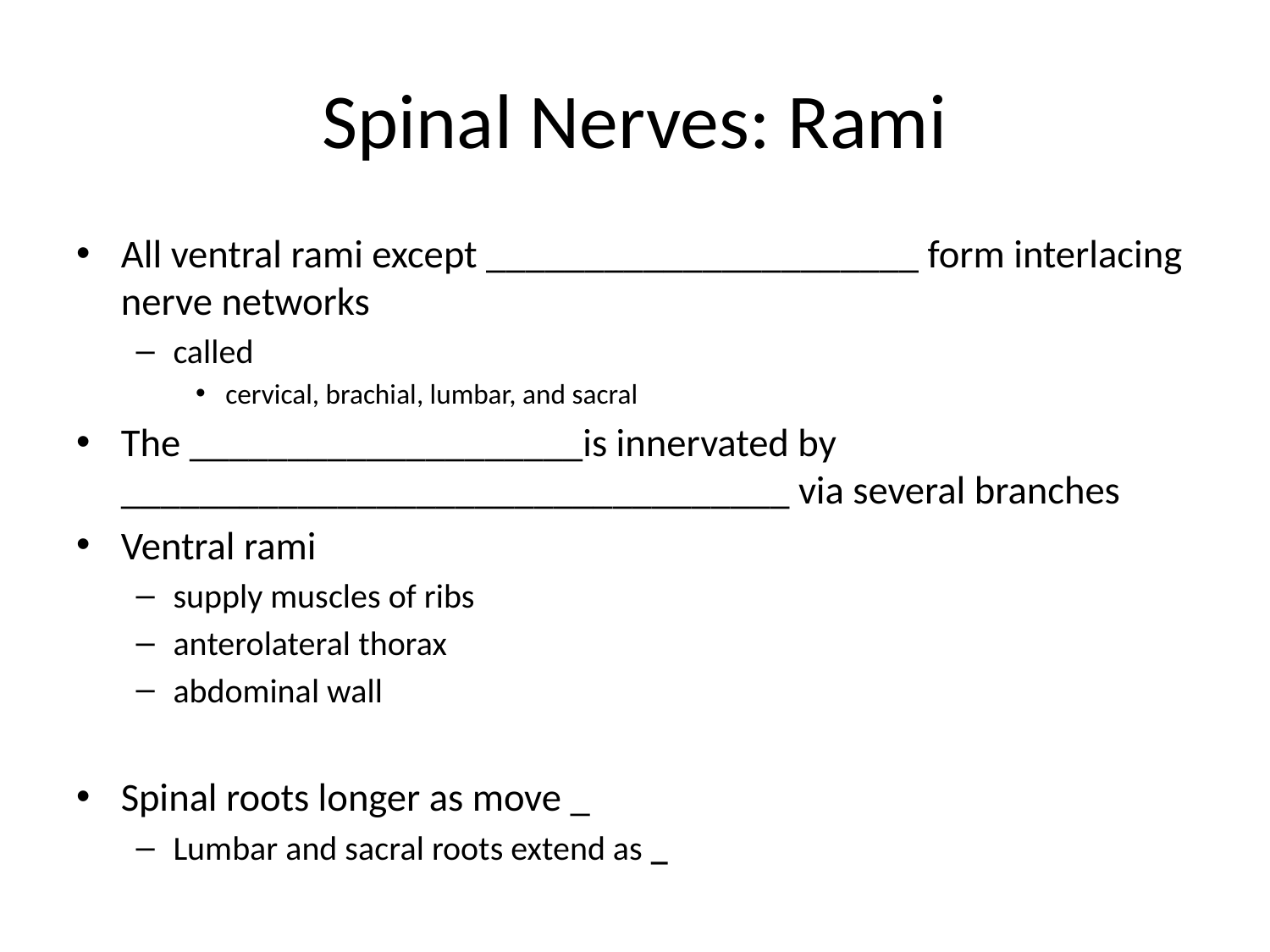

# Spinal Nerves: Rami
All ventral rami except ______________________ form interlacing nerve networks
called
cervical, brachial, lumbar, and sacral
The ____________________is innervated by __________________________________ via several branches
Ventral rami
supply muscles of ribs
anterolateral thorax
abdominal wall

Spinal roots longer as move _
Lumbar and sacral roots extend as _